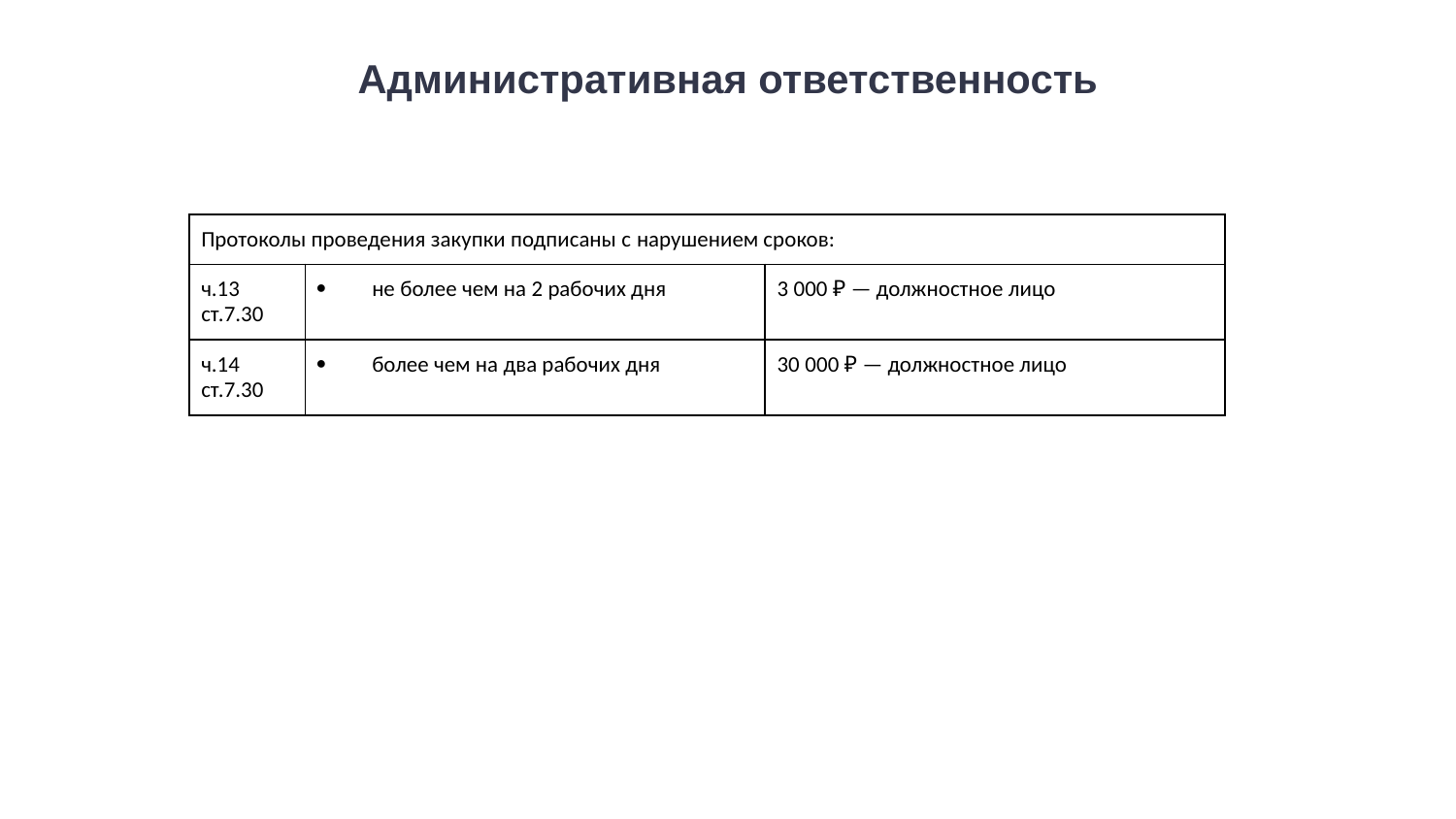

# Административная ответственность
| Протоколы проведения закупки подписаны с нарушением сроков: |  |  |
| --- | --- | --- |
| ч.13 ст.7.30 | не более чем на 2 рабочих дня | 3 000 ₽ — должностное лицо |
| ч.14 ст.7.30 | более чем на два рабочих дня | 30 000 ₽ — должностное лицо |